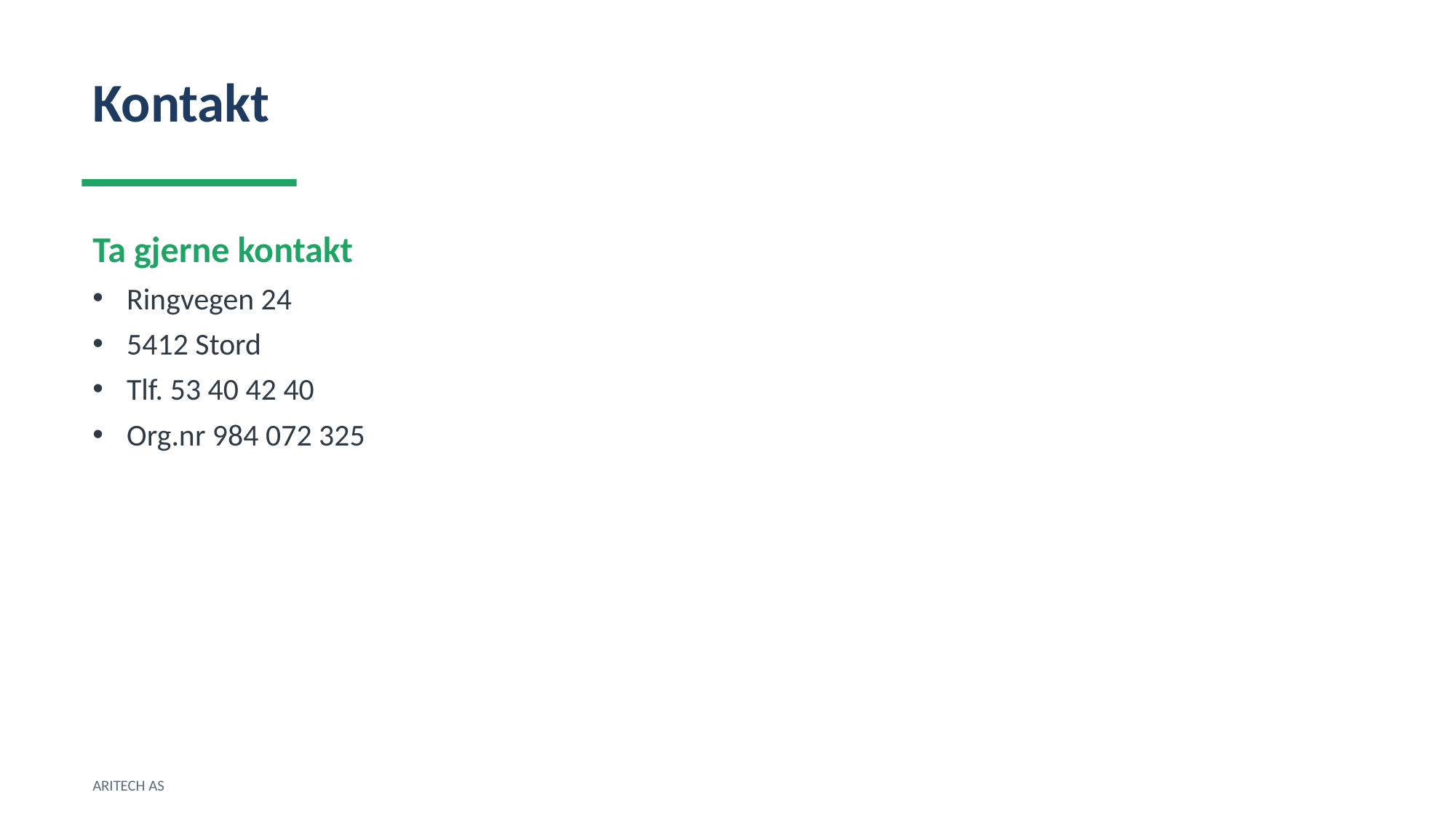

Kontakt

Ta gjerne kontakt
Ringvegen 24
5412 Stord
Tlf. 53 40 42 40
Org.nr 984 072 325
ARITECH AS